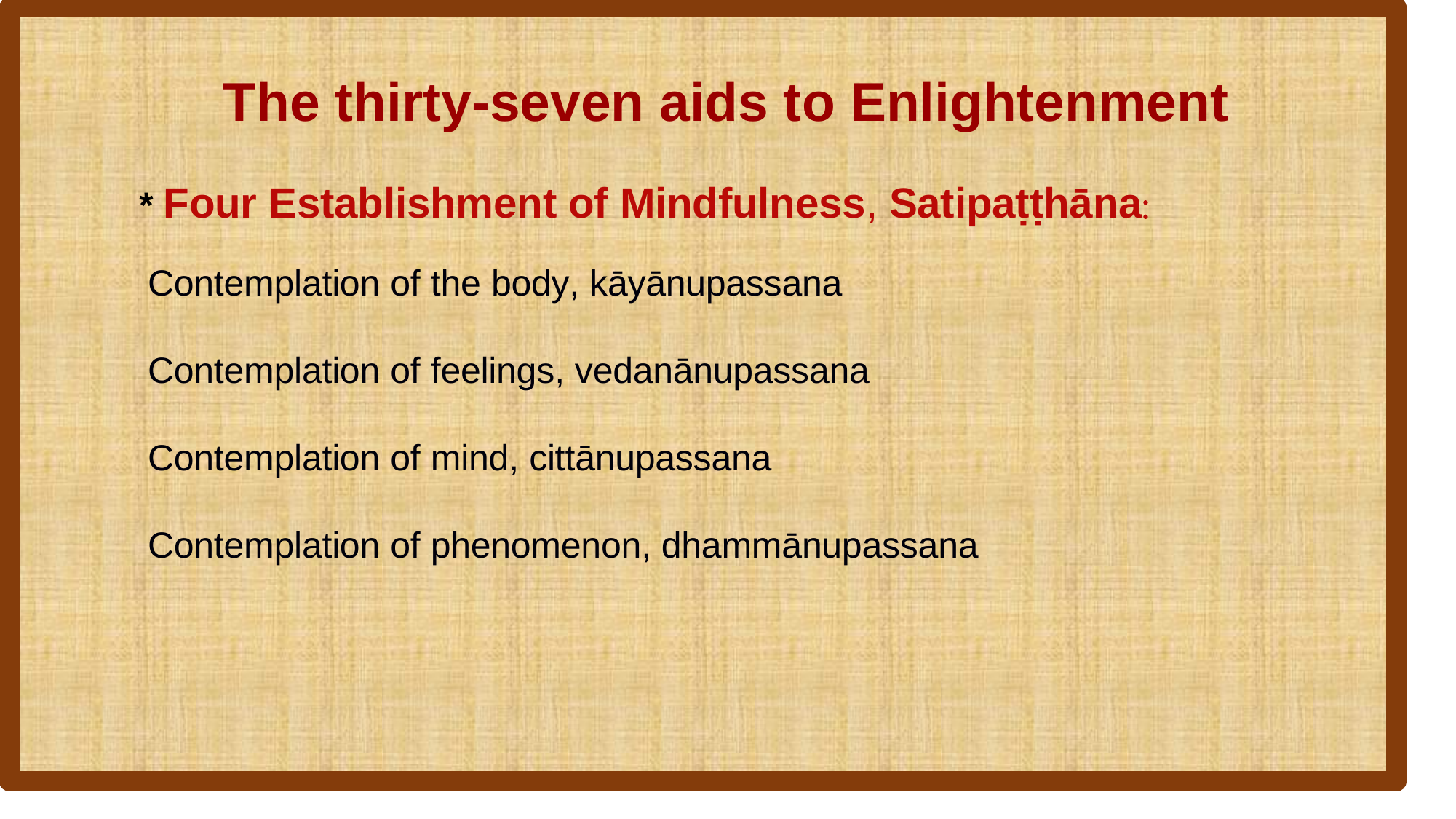

The thirty-seven aids to Enlightenment
	* Four Establishment of Mindfulness, Satipaṭṭhāna:

		Contemplation of the body, kāyānupassana

		Contemplation of feelings, vedanānupassana

		Contemplation of mind, cittānupassana

		Contemplation of phenomenon, dhammānupassana